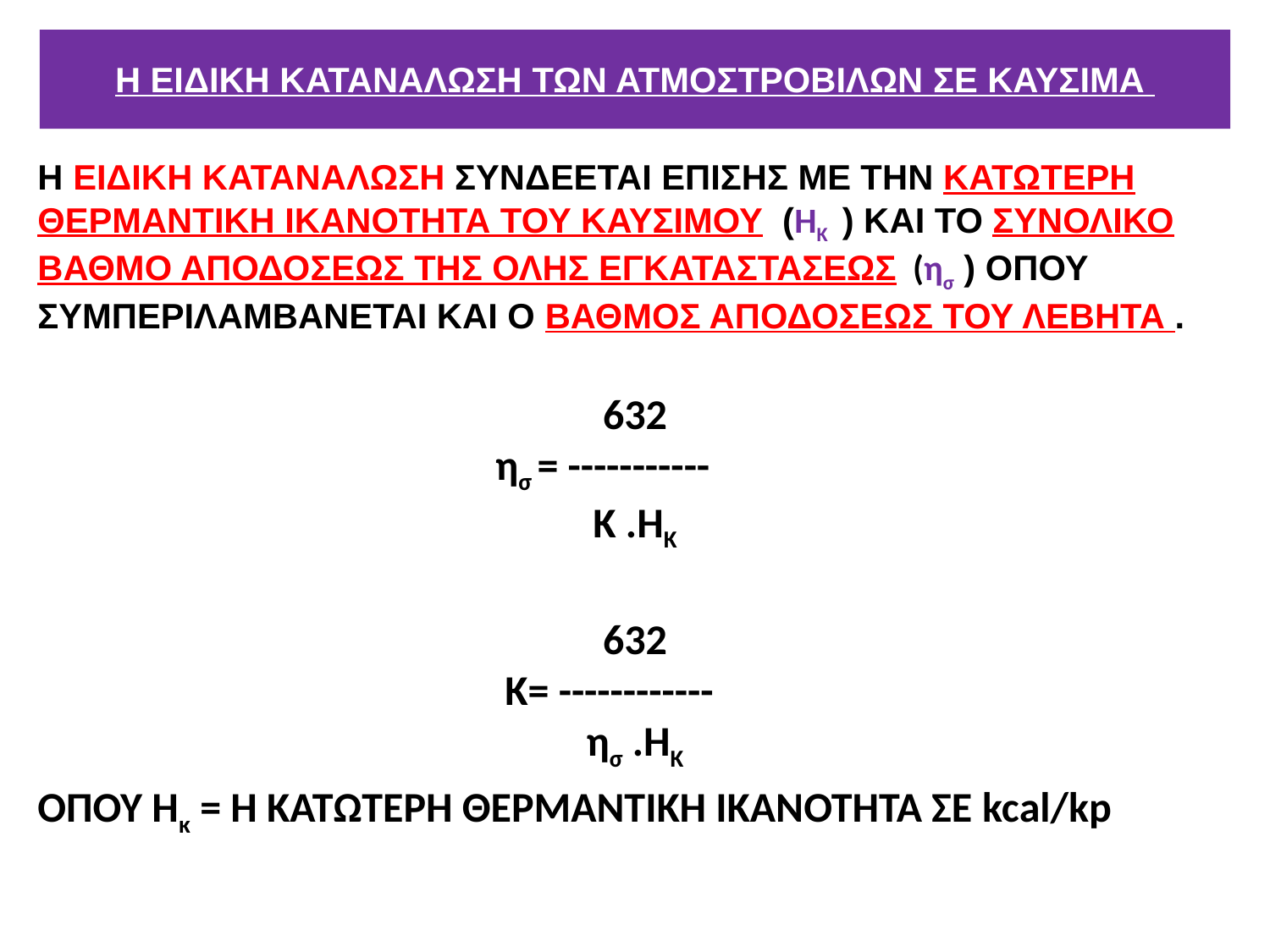

# Η ΕΙΔΙΚΗ ΚΑΤΑΝΑΛΩΣΗ ΤΩΝ ΑΤΜΟΣΤΡΟΒΙΛΩΝ ΣΕ ΚΑΥΣΙΜΑ
Η ΕΙΔΙΚΗ ΚΑΤΑΝΑΛΩΣΗ ΣΥΝΔΕΕΤΑΙ ΕΠΙΣΗΣ ΜΕ ΤΗΝ ΚΑΤΩΤΕΡΗ ΘΕΡΜΑΝΤΙΚΗ ΙΚΑΝΟΤΗΤΑ ΤΟΥ ΚΑΥΣΙΜΟΥ  (ΗΚ  ) KΑΙ ΤΟ ΣΥΝΟΛΙΚΟ ΒΑΘΜΟ ΑΠΟΔΟΣΕΩΣ ΤΗΣ ΟΛΗΣ ΕΓΚΑΤΑΣΤΑΣΕΩΣ  (ησ ) ΟΠΟΥ ΣΥΜΠΕΡΙΛΑΜΒΑΝΕΤΑΙ ΚΑΙ Ο ΒΑΘΜΟΣ ΑΠΟΔΟΣΕΩΣ ΤΟΥ ΛΕΒΗΤΑ .
632
            ησ = -----------
Κ .ΗΚ

632
             Κ= ------------
ησ .ΗΚ
ΟΠΟΥ Ηκ = Η ΚΑΤΩΤΕΡΗ ΘΕΡΜΑΝΤΙΚΗ ΙΚΑΝΟΤΗΤΑ ΣΕ kcal/kp